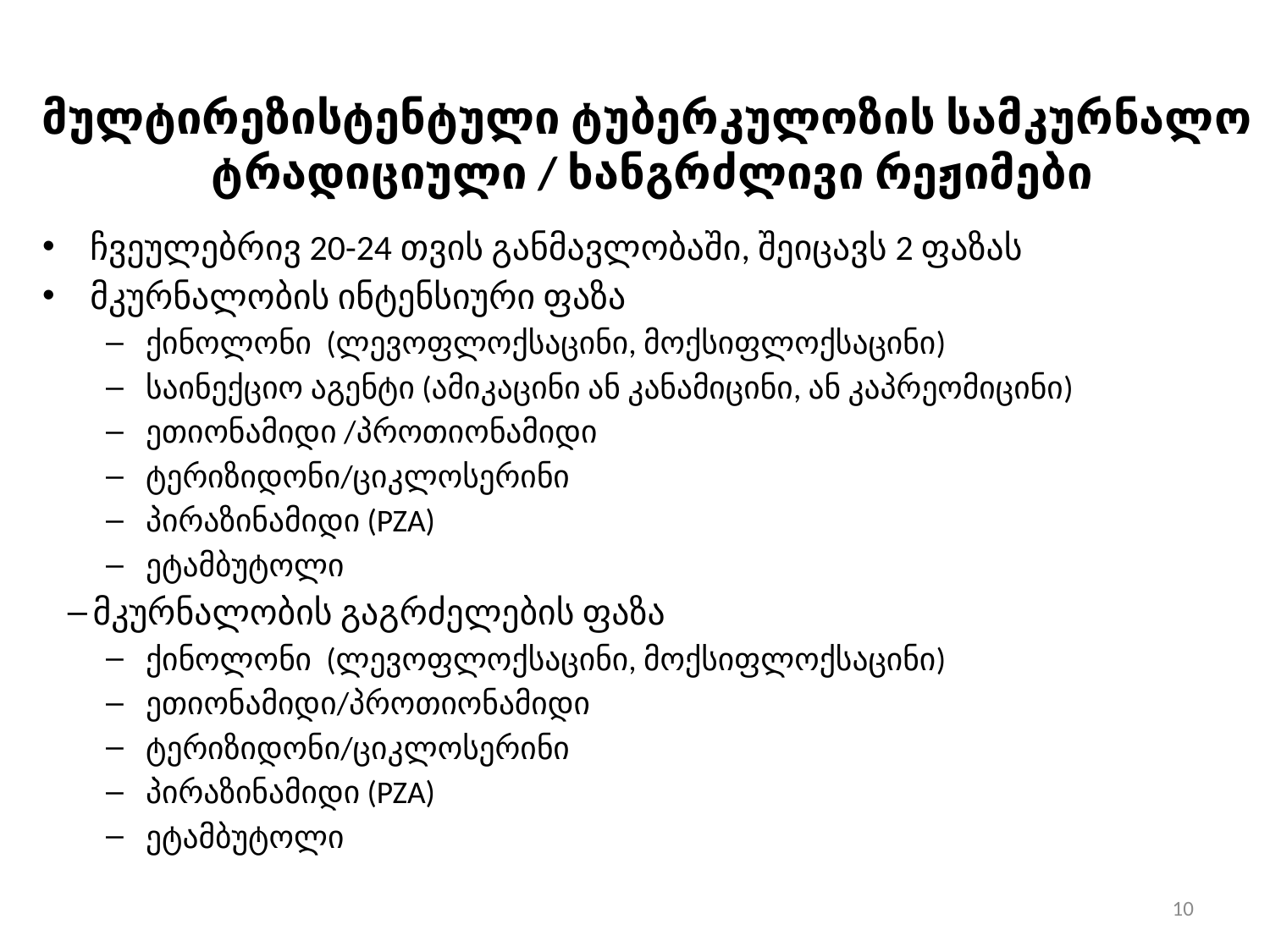

# მულტირეზისტენტული ტუბერკულოზის სამკურნალო  ტრადიციული / ხანგრძლივი რეჟიმები
ჩვეულებრივ 20-24 თვის განმავლობაში, შეიცავს 2 ფაზას
მკურნალობის ინტენსიური ფაზა
ქინოლონი  (ლევოფლოქსაცინი, მოქსიფლოქსაცინი)
საინექციო აგენტი (ამიკაცინი ან კანამიცინი, ან კაპრეომიცინი)
ეთიონამიდი /პროთიონამიდი
ტერიზიდონი/ციკლოსერინი
პირაზინამიდი (PZA)
ეტამბუტოლი
მკურნალობის გაგრძელების ფაზა
ქინოლონი  (ლევოფლოქსაცინი, მოქსიფლოქსაცინი)
ეთიონამიდი/პროთიონამიდი
ტერიზიდონი/ციკლოსერინი
პირაზინამიდი (PZA)
ეტამბუტოლი

10